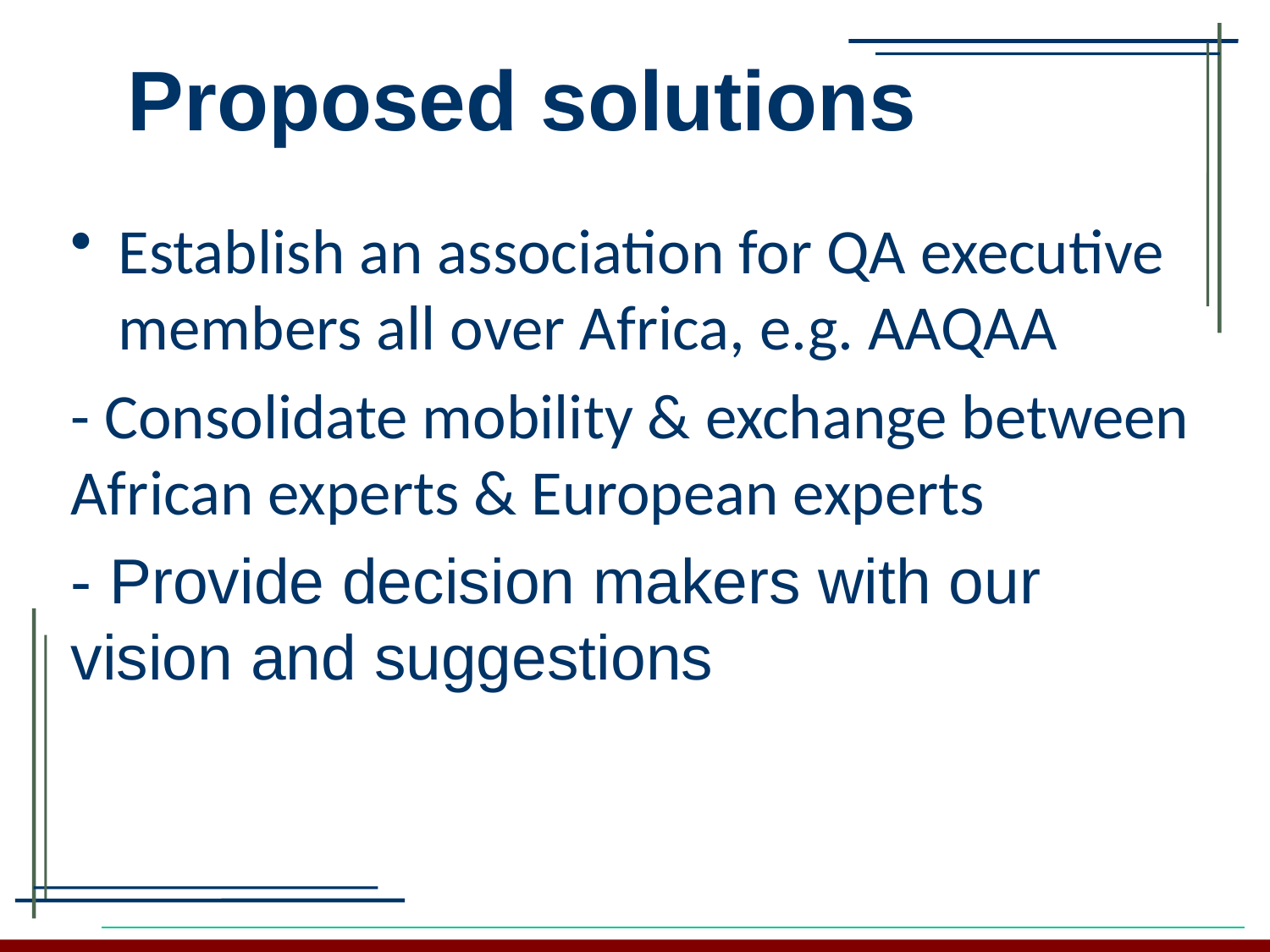

# Proposed solutions

Establish an association for QA executive members all over Africa, e.g. AAQAA
- Consolidate mobility & exchange between African experts & European experts
- Provide decision makers with our vision and suggestions